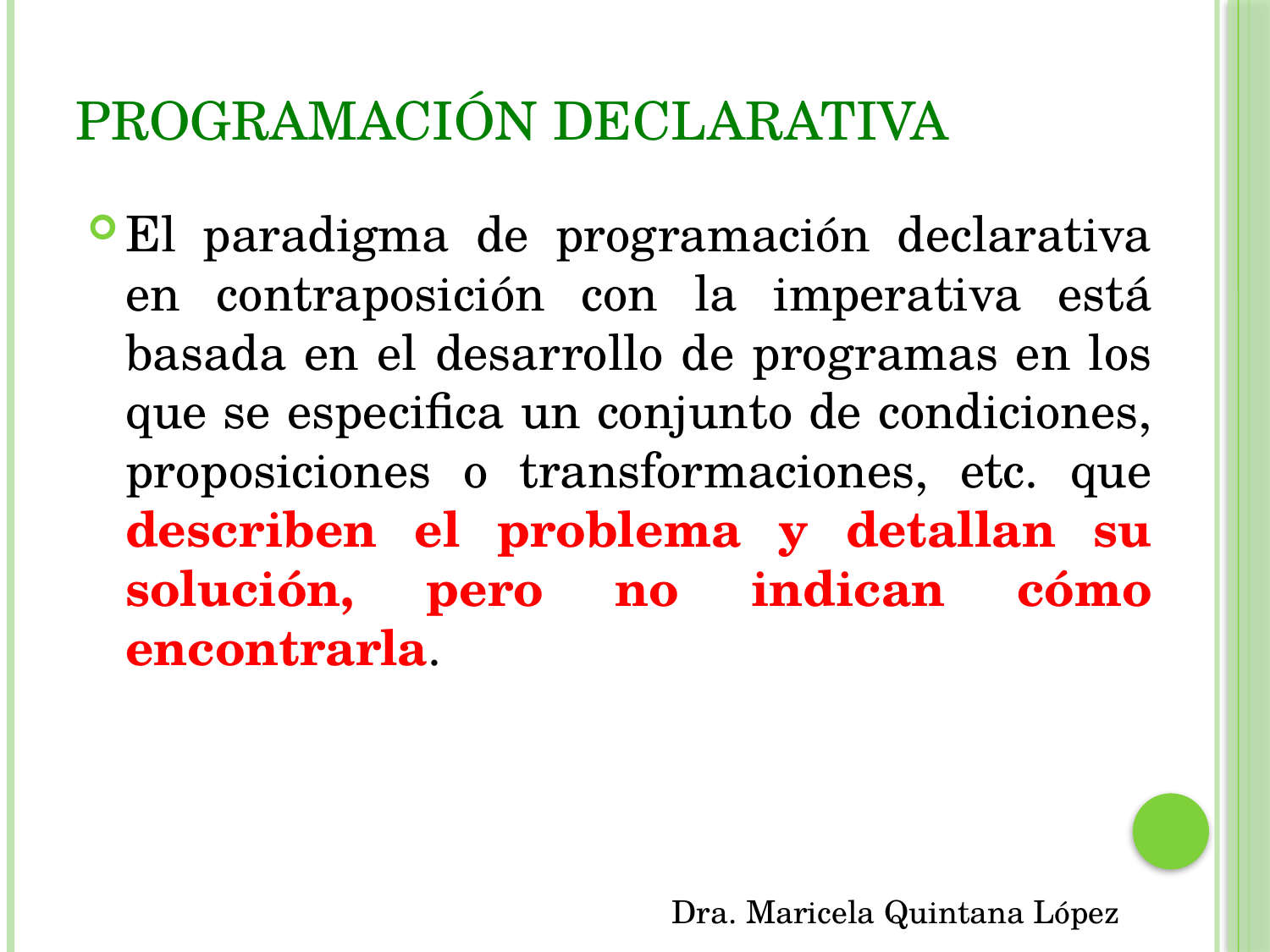

# Programación Declarativa
El paradigma de programación declarativa en contraposición con la imperativa está basada en el desarrollo de programas en los que se especifica un conjunto de condiciones, proposiciones o transformaciones, etc. que describen el problema y detallan su solución, pero no indican cómo encontrarla.